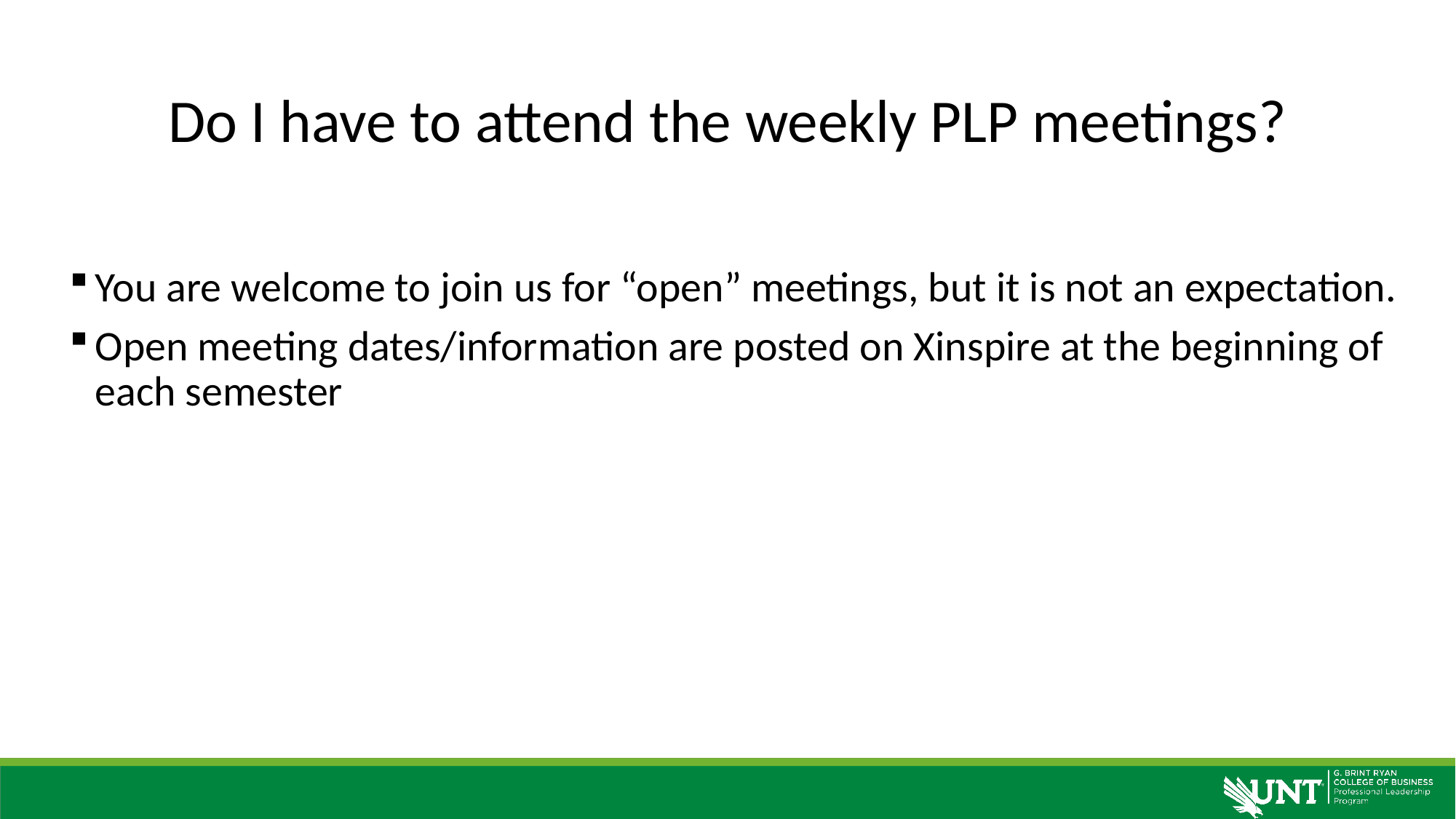

# Do I have to attend the weekly PLP meetings?
You are welcome to join us for “open” meetings, but it is not an expectation.
Open meeting dates/information are posted on Xinspire at the beginning of each semester